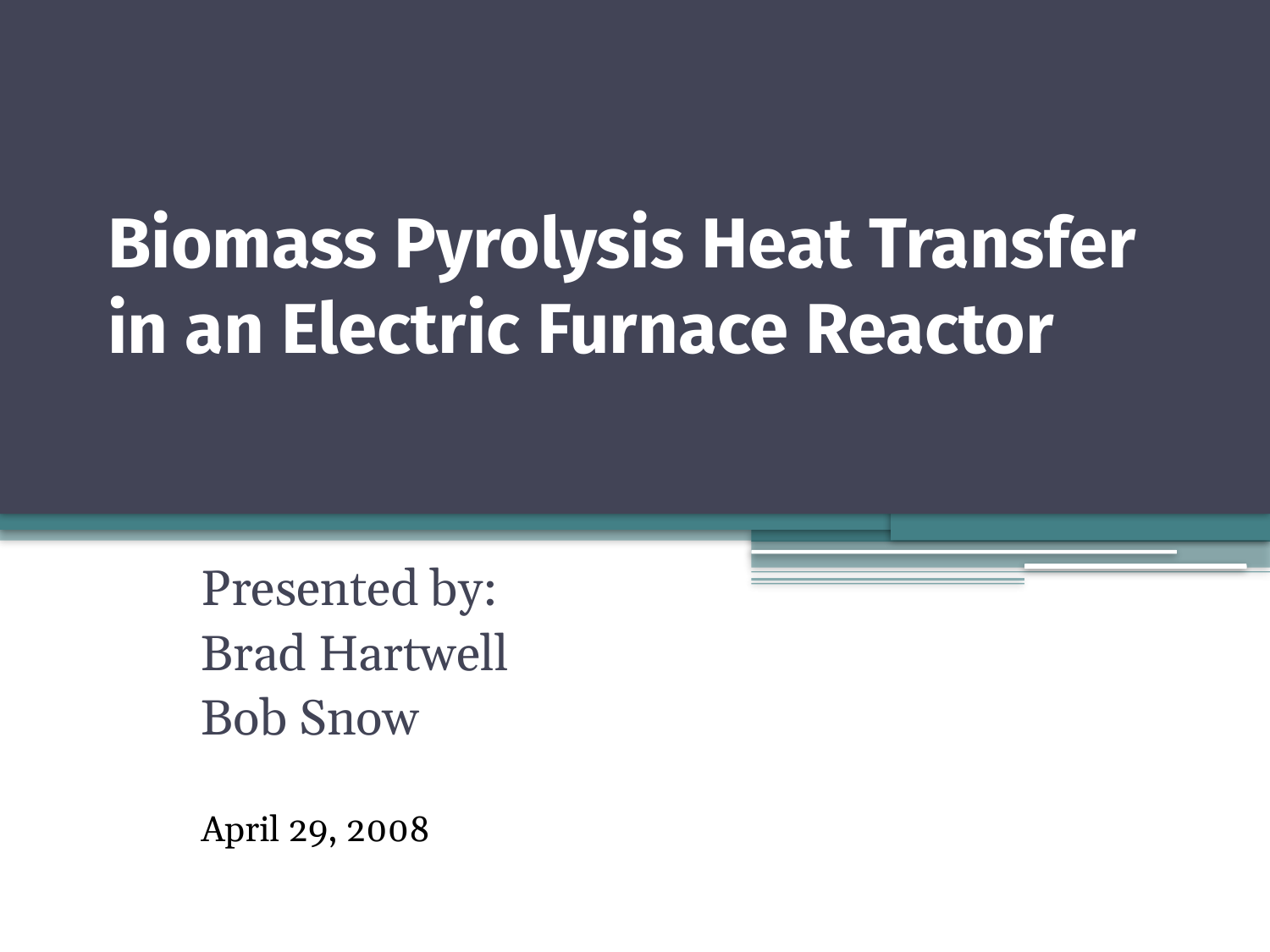

# Biomass Pyrolysis Heat Transfer in an Electric Furnace Reactor
Presented by:
Brad Hartwell
Bob Snow

April 29, 2008